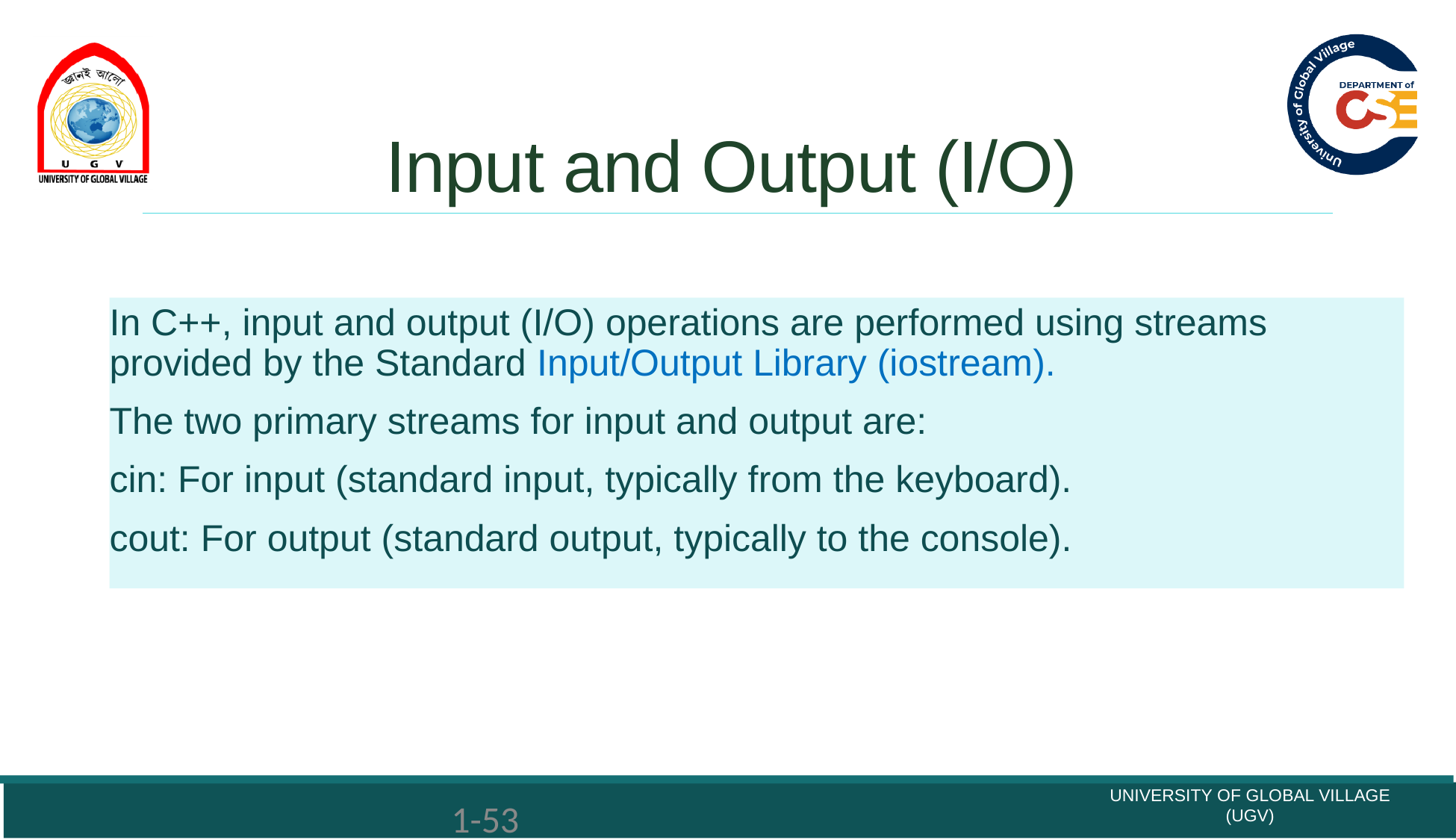

# Input and Output (I/O)
In C++, input and output (I/O) operations are performed using streams provided by the Standard Input/Output Library (iostream).
The two primary streams for input and output are:
cin: For input (standard input, typically from the keyboard).
cout: For output (standard output, typically to the console).
University of Global Village (UGV)
1-53